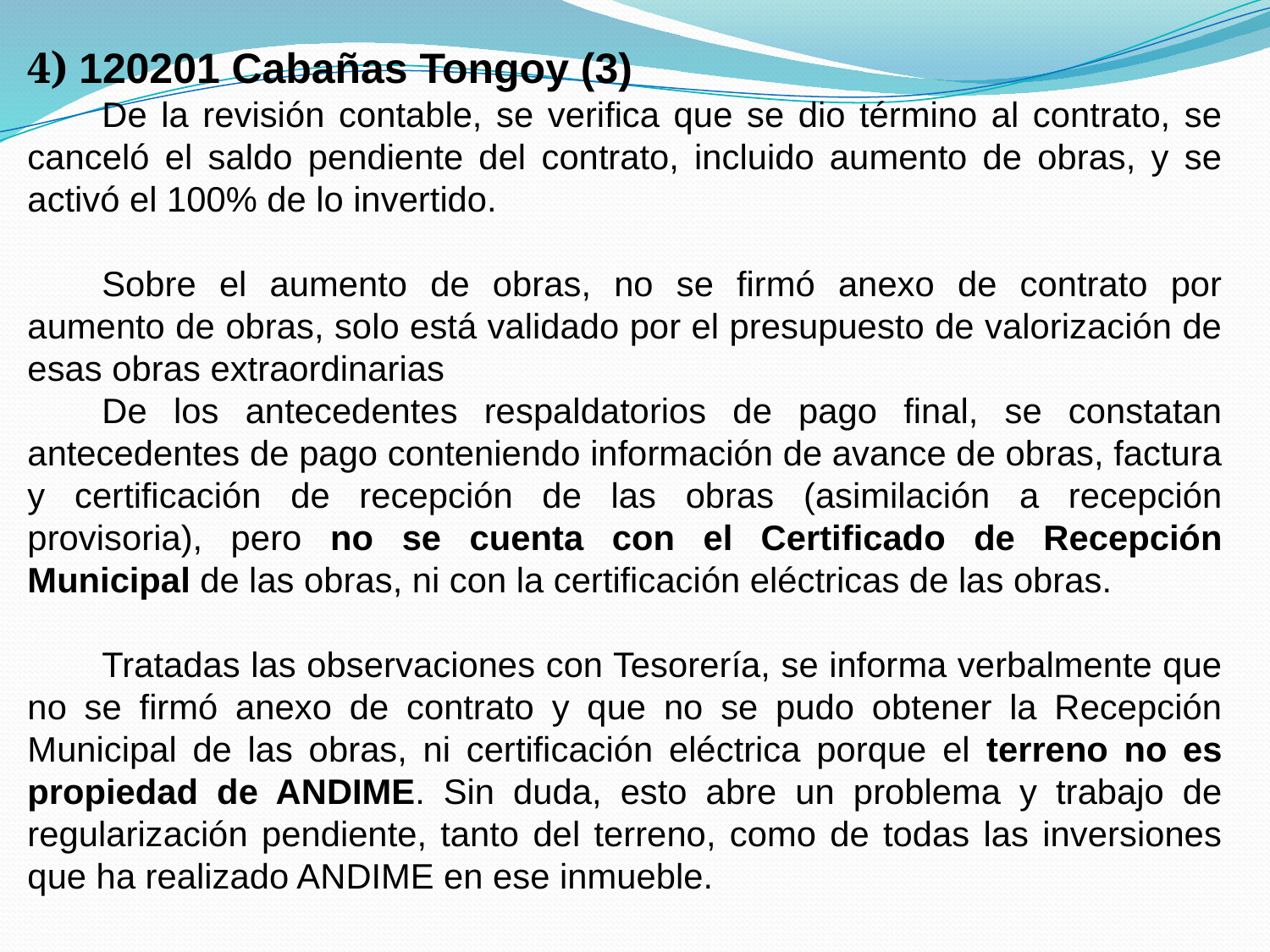

4) 120201 Cabañas Tongoy (3)
	De la revisión contable, se verifica que se dio término al contrato, se canceló el saldo pendiente del contrato, incluido aumento de obras, y se activó el 100% de lo invertido.

	Sobre el aumento de obras, no se firmó anexo de contrato por aumento de obras, solo está validado por el presupuesto de valorización de esas obras extraordinarias
	De los antecedentes respaldatorios de pago final, se constatan antecedentes de pago conteniendo información de avance de obras, factura y certificación de recepción de las obras (asimilación a recepción provisoria), pero no se cuenta con el Certificado de Recepción Municipal de las obras, ni con la certificación eléctricas de las obras.

	Tratadas las observaciones con Tesorería, se informa verbalmente que no se firmó anexo de contrato y que no se pudo obtener la Recepción Municipal de las obras, ni certificación eléctrica porque el terreno no es propiedad de ANDIME. Sin duda, esto abre un problema y trabajo de regularización pendiente, tanto del terreno, como de todas las inversiones que ha realizado ANDIME en ese inmueble.